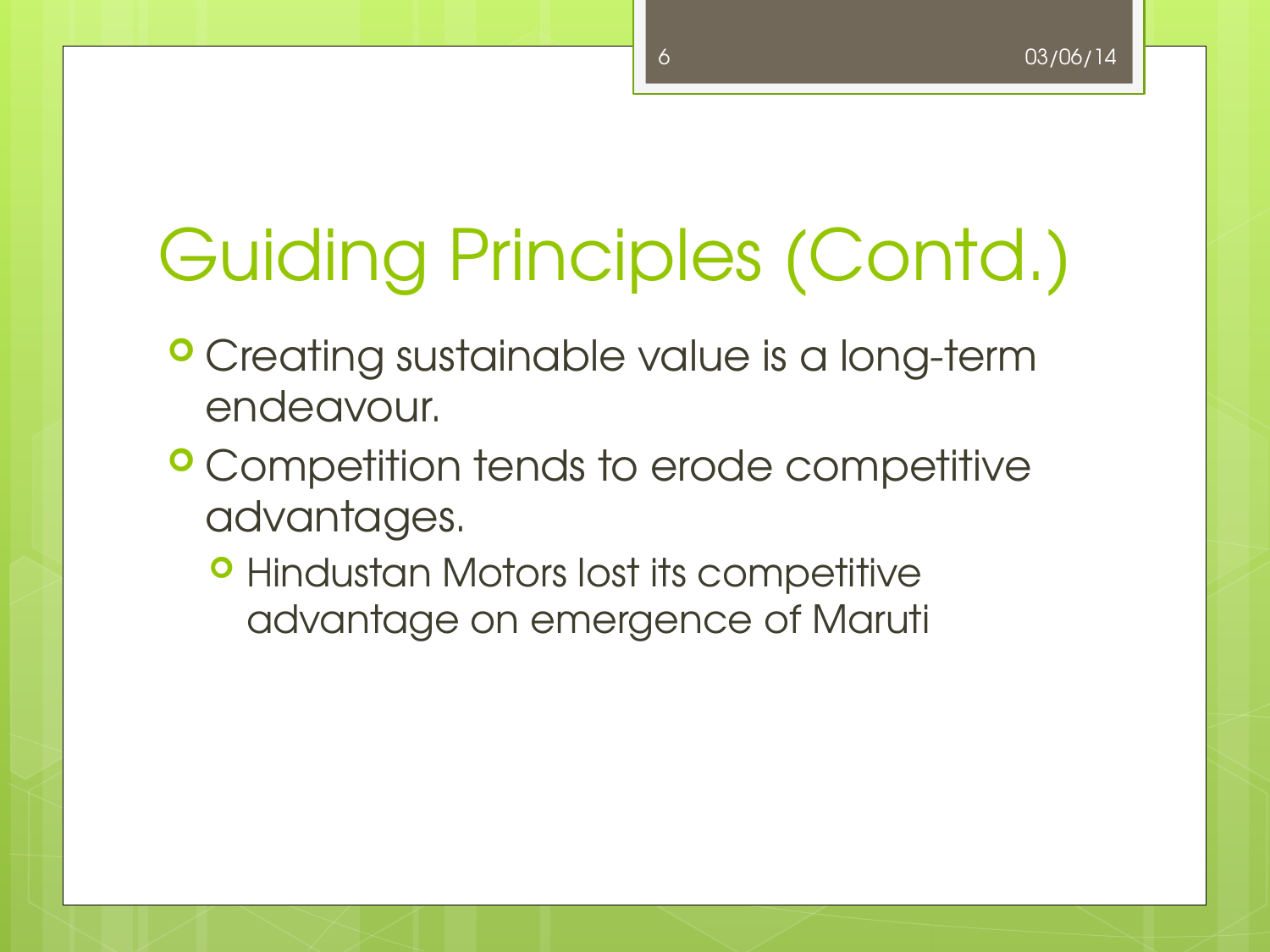

6
03/06/14
# Guiding Principles (Contd.)
Creating sustainable value is a long-term endeavour.
Competition tends to erode competitive advantages.
Hindustan Motors lost its competitive advantage on emergence of Maruti